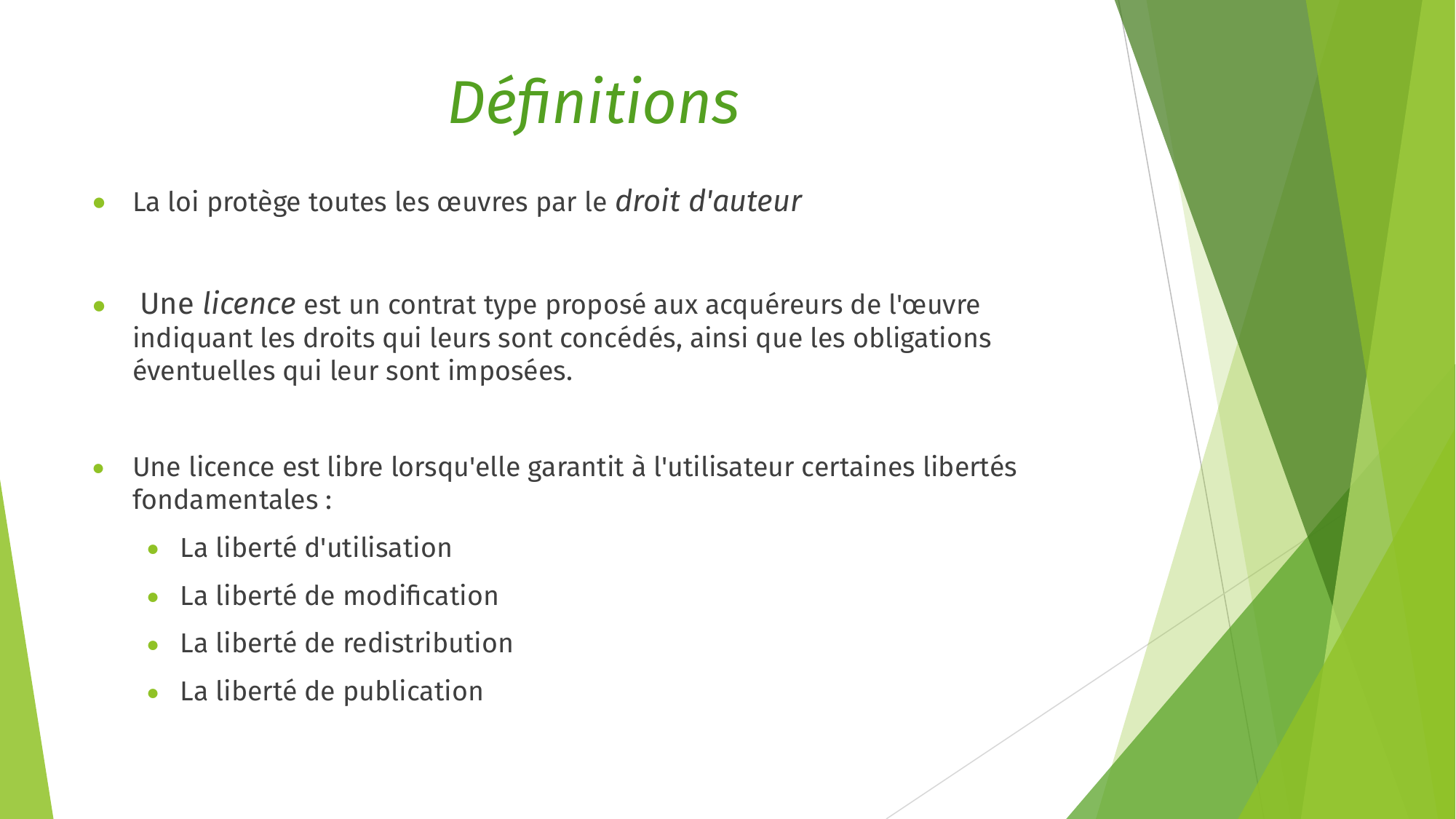

# Définitions
La loi protège toutes les œuvres par le droit d'auteur

 Une licence est un contrat type proposé aux acquéreurs de l'œuvre indiquant les droits qui leurs sont concédés, ainsi que les obligations éventuelles qui leur sont imposées.

Une licence est libre lorsqu'elle garantit à l'utilisateur certaines libertés fondamentales :
La liberté d'utilisation
La liberté de modification
La liberté de redistribution
La liberté de publication